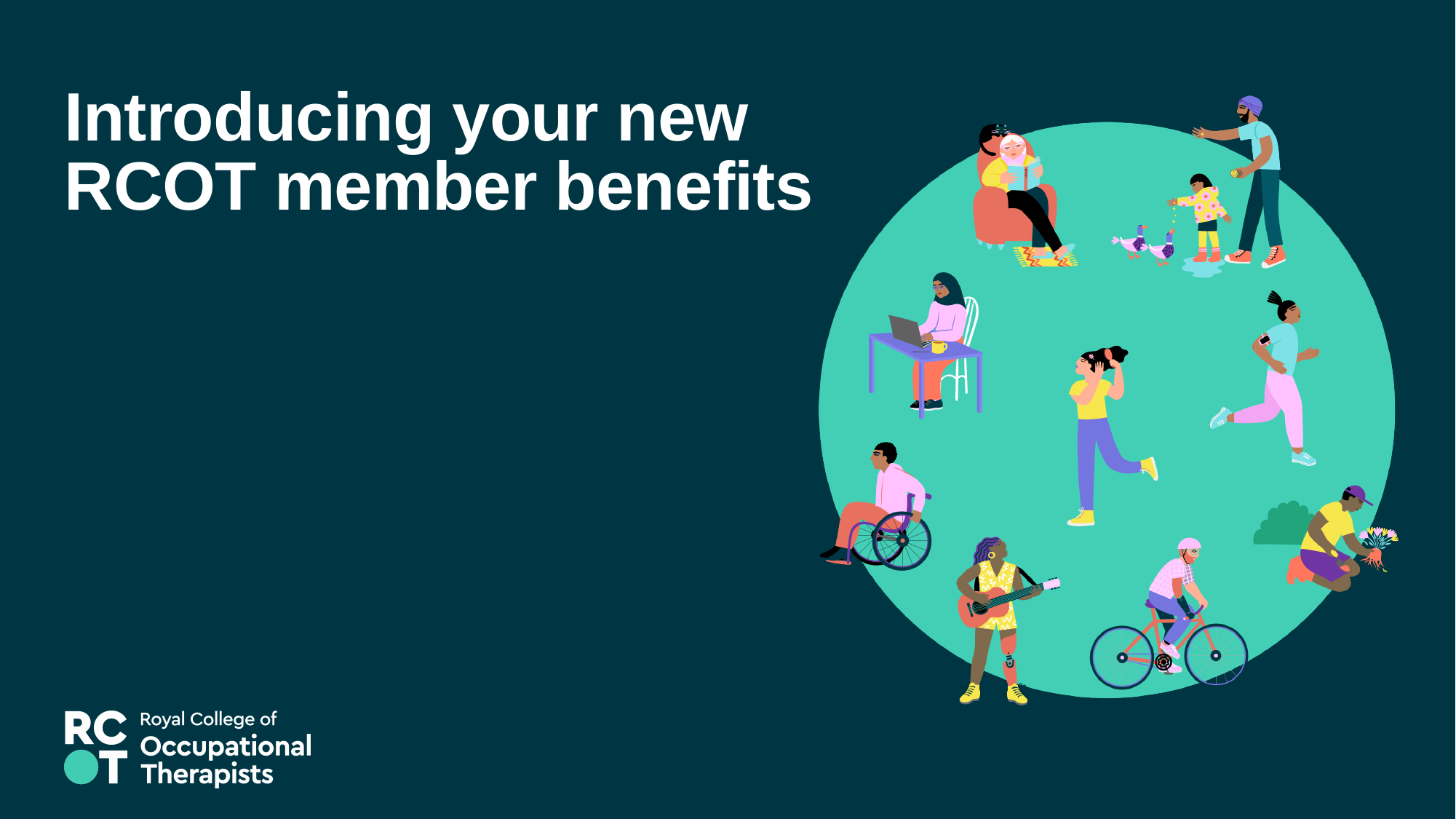

# Introducing your new RCOT member benefits